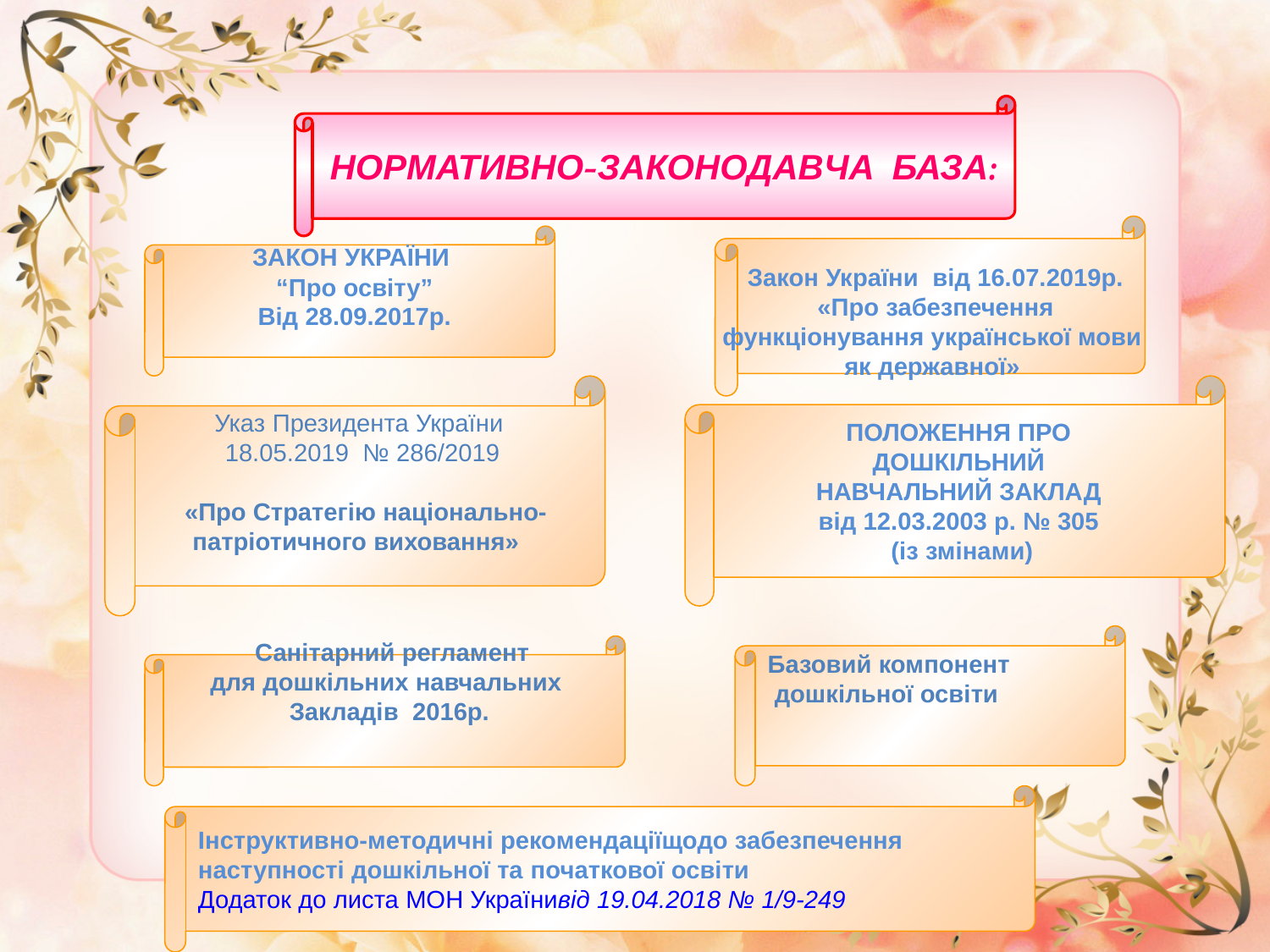

НОРМАТИВНО-ЗАКОНОДАВЧА  БАЗА:

Закон України  від 16.07.2019р.
«Про забезпечення
функціонування української мови
як державної»

ЗАКОН УКРАЇНИ
“Про освіту”
Від 28.09.2017р.

Указ Президента України
18.05.2019  № 286/2019

 «Про Стратегію національно-
патріотичного виховання»

ПОЛОЖЕННЯ ПРО
ДОШКІЛЬНИЙ
НАВЧАЛЬНИЙ ЗАКЛАД
від 12.03.2003 р. № 305
(із змінами)

Базовий компонент
 дошкільної освіти

  Санітарний регламент
для дошкільних навчальних
Закладів  2016р.

Інструктивно-методичні рекомендаціїщодо забезпечення
наступності дошкільної та початкової освіти
Додаток до листа МОН Українивід 19.04.2018 № 1/9-249